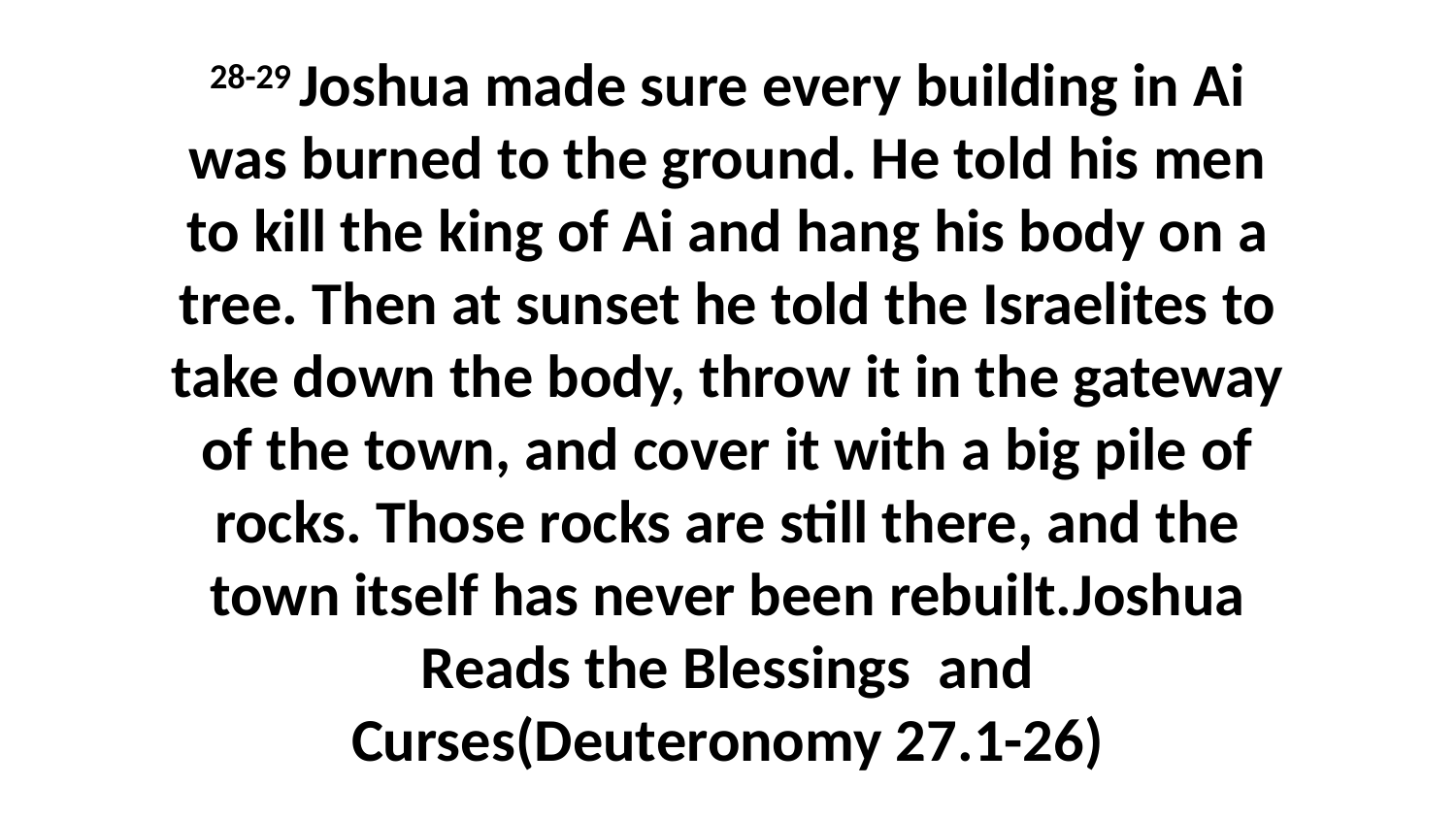

28-29 Joshua made sure every building in Ai was burned to the ground. He told his men to kill the king of Ai and hang his body on a tree. Then at sunset he told the Israelites to take down the body, throw it in the gateway of the town, and cover it with a big pile of rocks. Those rocks are still there, and the town itself has never been rebuilt.Joshua Reads the Blessings  and Curses(Deuteronomy 27.1-26)